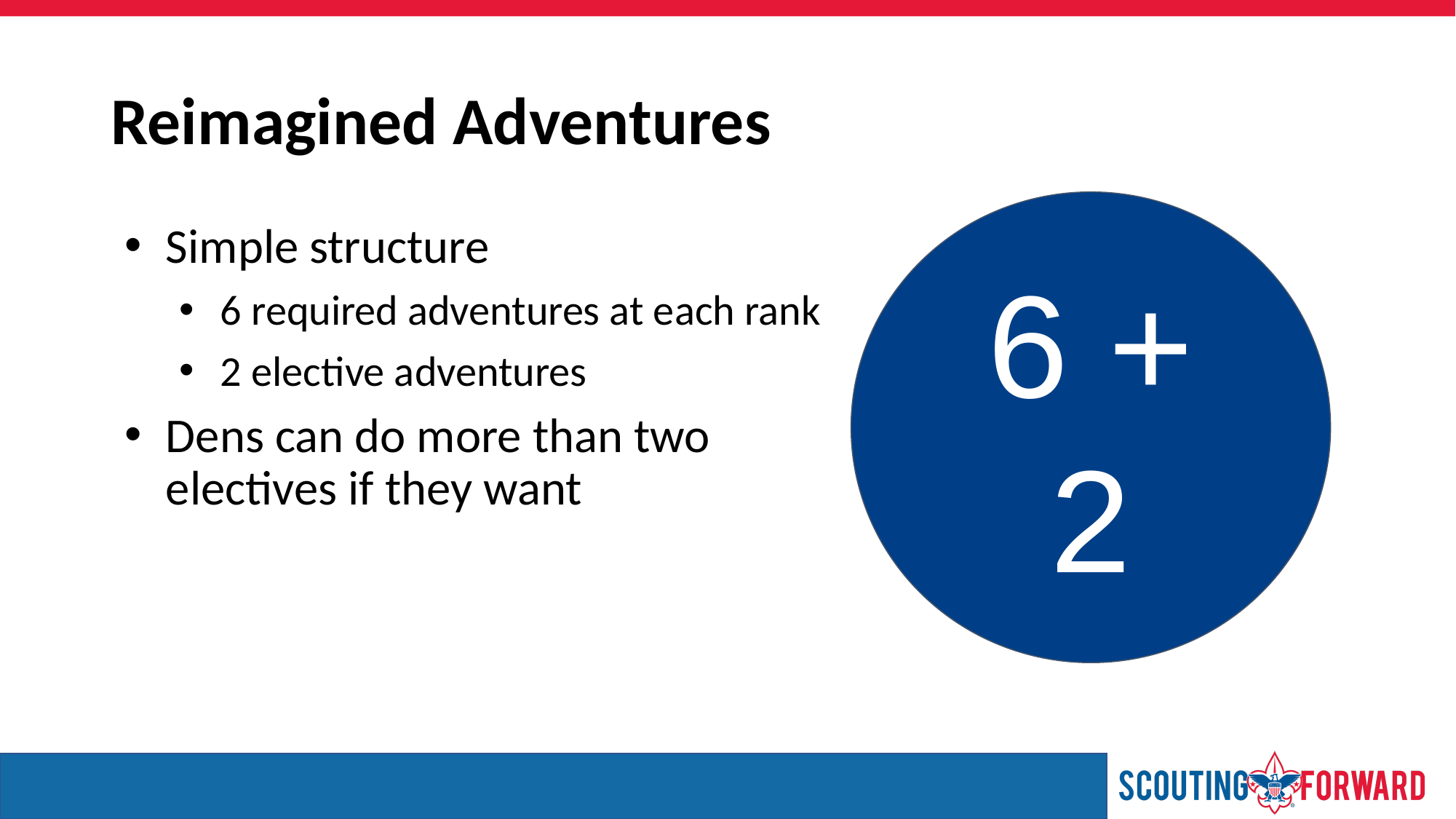

# Reimagined Adventures
6 + 2
Simple structure
6 required adventures at each rank
2 elective adventures
Dens can do more than two electives if they want